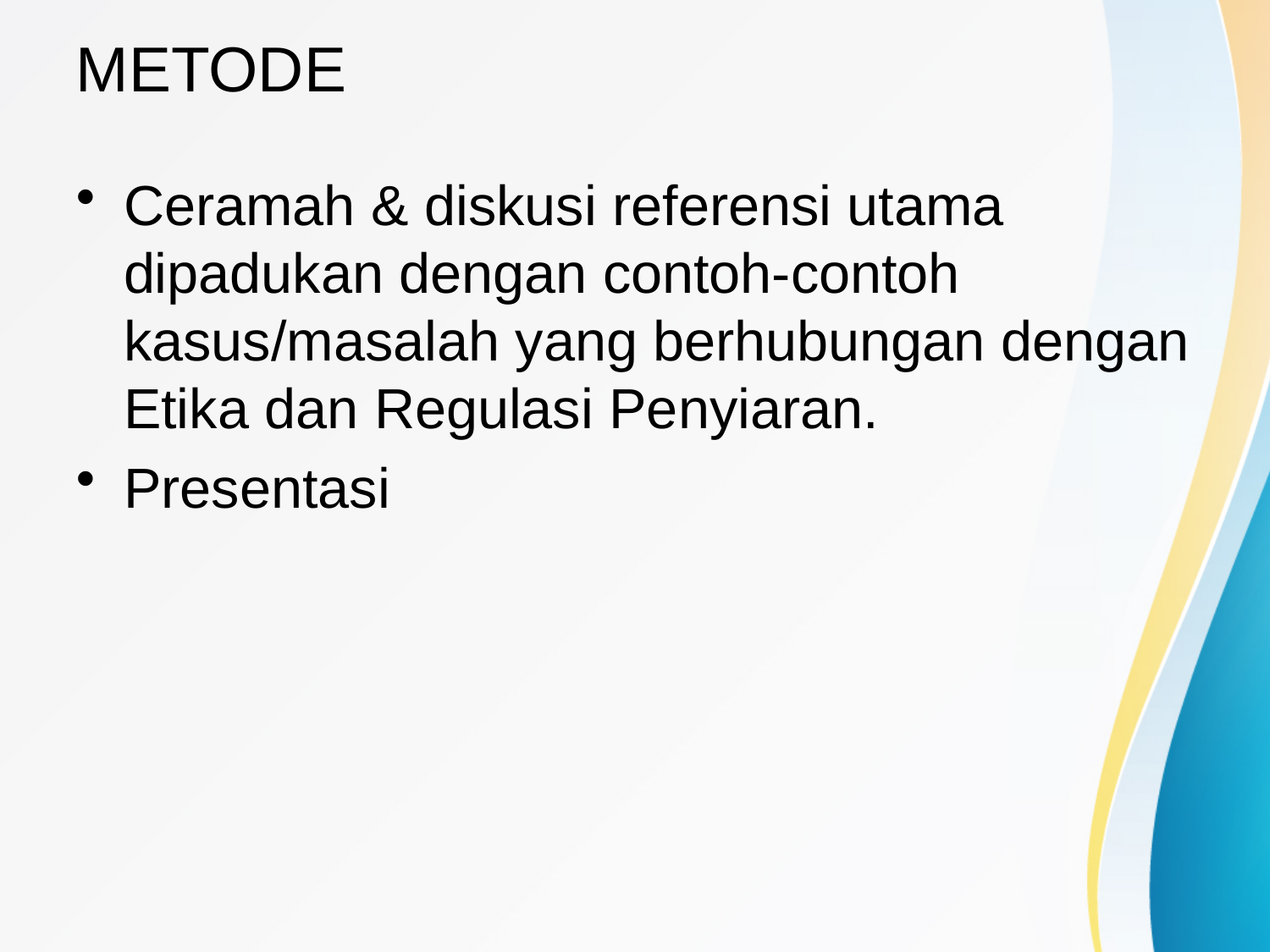

# METODE
Ceramah & diskusi referensi utama dipadukan dengan contoh-contoh kasus/masalah yang berhubungan dengan Etika dan Regulasi Penyiaran.
Presentasi